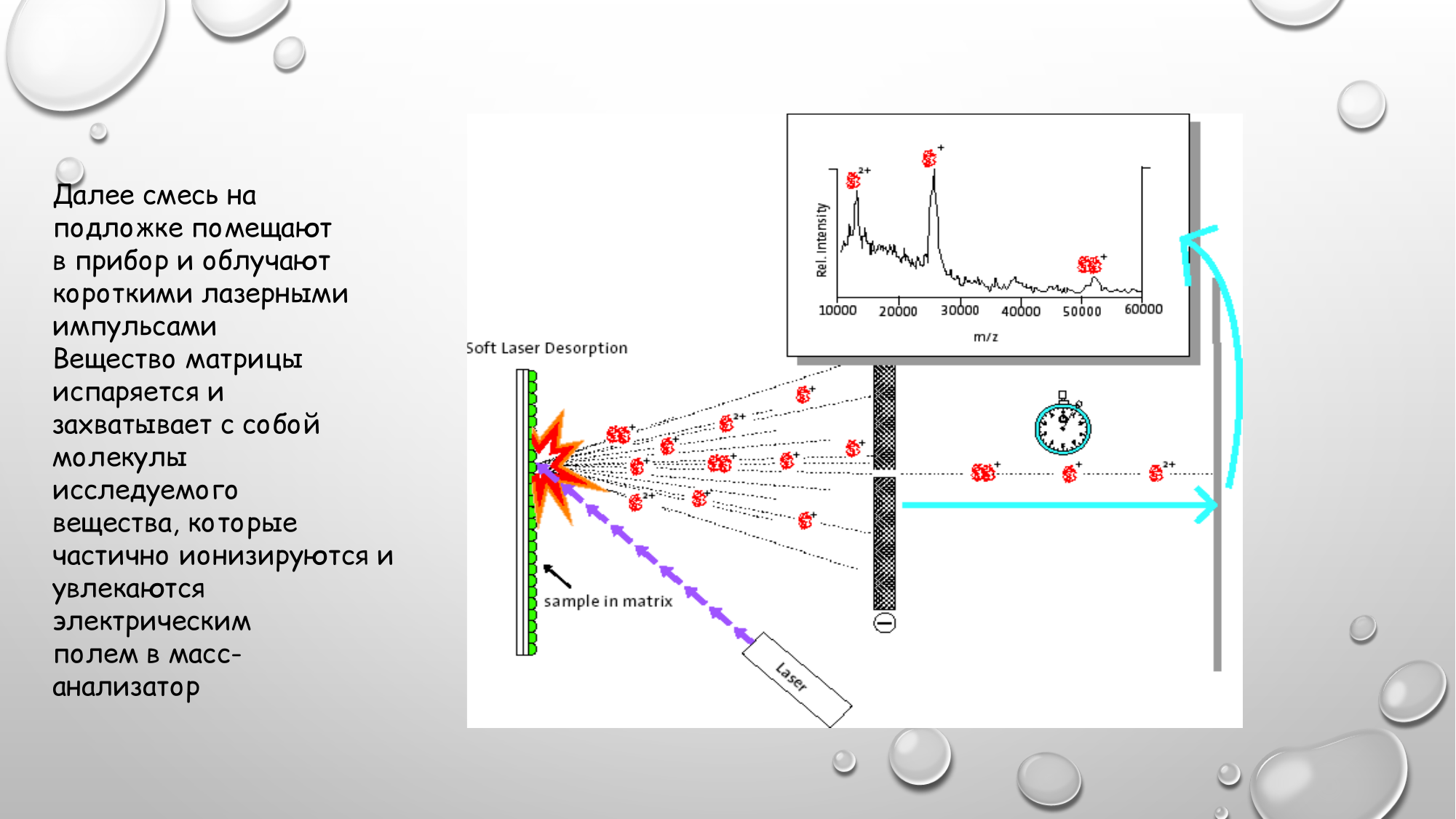

Далее смесь на
подложке помещают
в прибор и облучают
короткими лазерными
импульсами
Вещество матрицы
испаряется и
захватывает с собой
молекулы
исследуемого
вещества, которые
частично ионизируются и
увлекаются электрическим
полем в масс-
анализатор